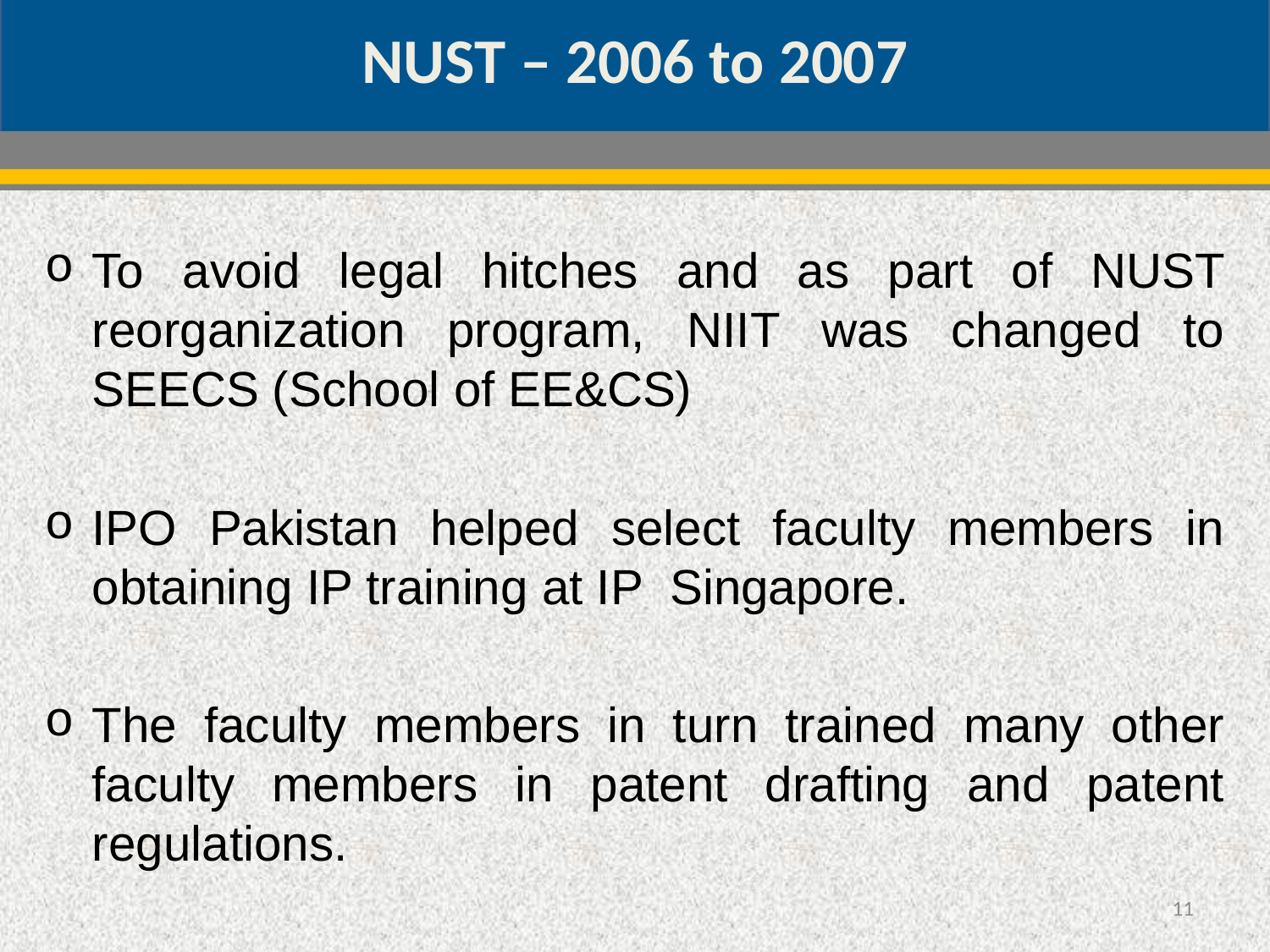

NUST – 2006 to 2007

To avoid legal hitches and as part of NUST reorganization program, NIIT was changed to SEECS (School of EE&CS)

IPO Pakistan helped select faculty members in obtaining IP training at IP  Singapore.

The faculty members in turn trained many other faculty members in patent drafting and patent regulations.

11